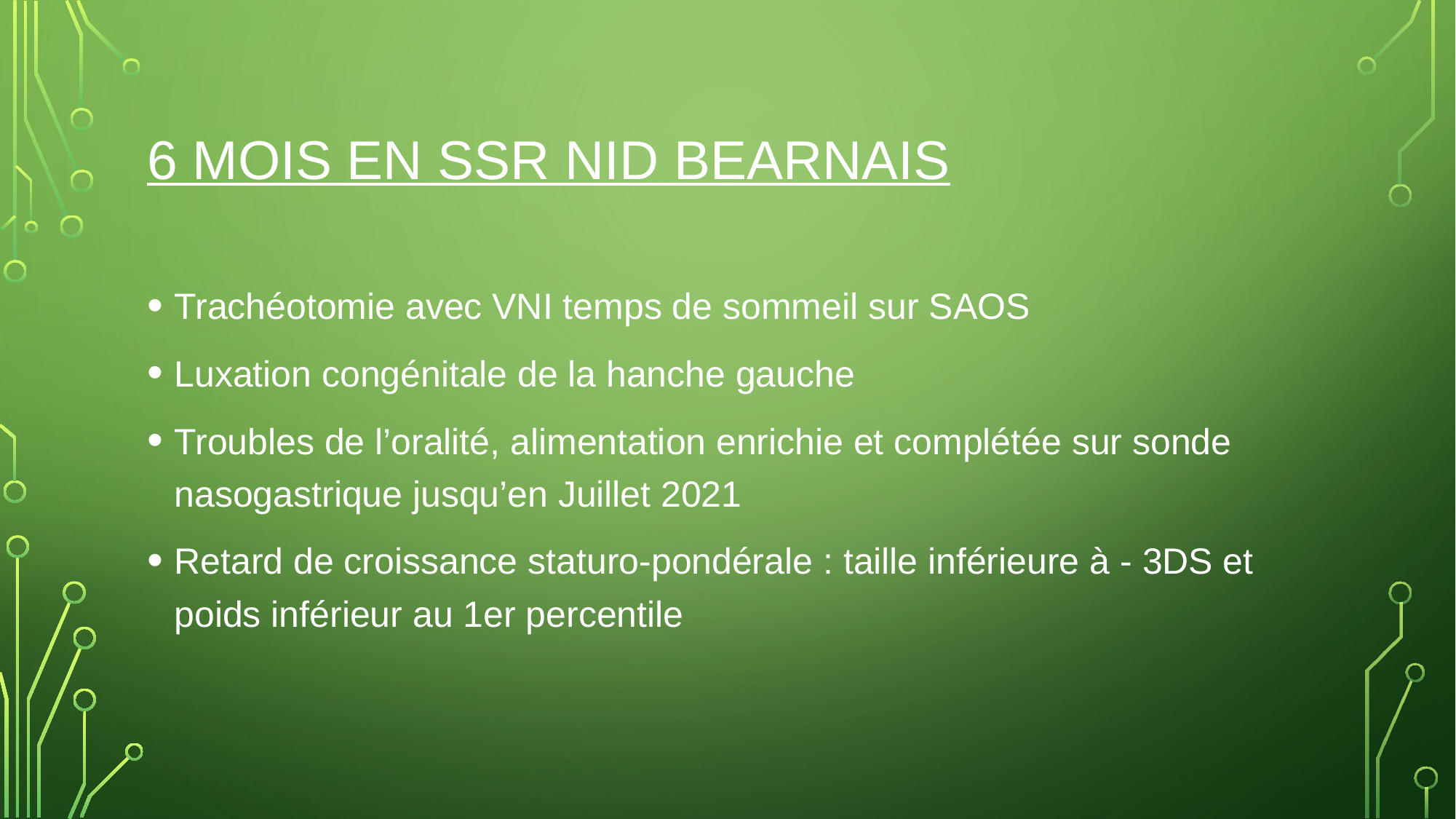

# 6 MOIS EN SSR NID BEARNAIS
Trachéotomie avec VNI temps de sommeil sur SAOS
Luxation congénitale de la hanche gauche
Troubles de l’oralité, alimentation enrichie et complétée sur sonde nasogastrique jusqu’en Juillet 2021
Retard de croissance staturo-pondérale : taille inférieure à - 3DS et poids inférieur au 1er percentile